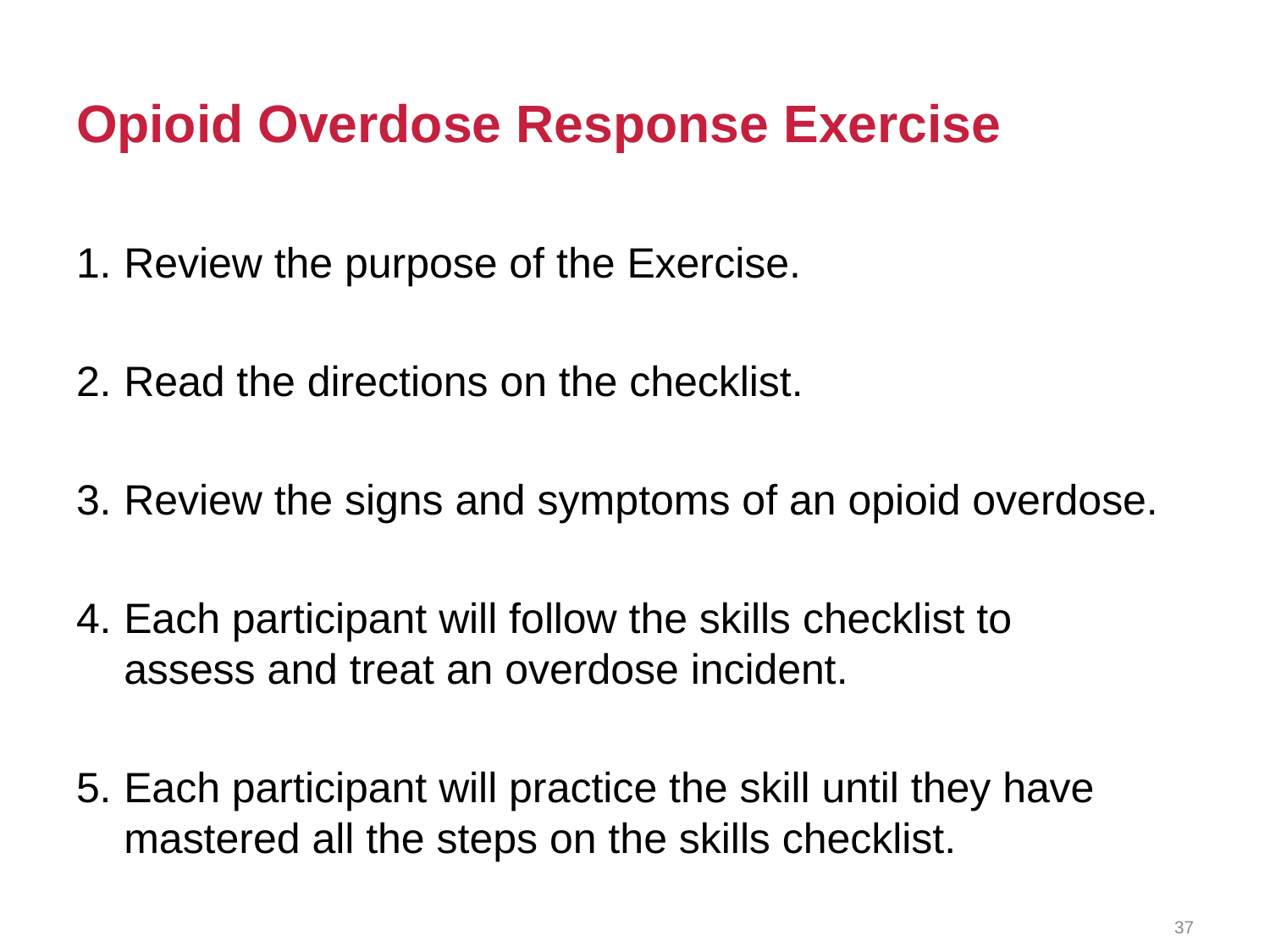

# Opioid Overdose Response Exercise
1.	Review the purpose of the Exercise.

2.	Read the directions on the checklist.

3.	Review the signs and symptoms of an opioid overdose.

4.	Each participant will follow the skills checklist to     assess and treat an overdose incident.

5.	Each participant will practice the skill until they have mastered all the steps on the skills checklist.

37